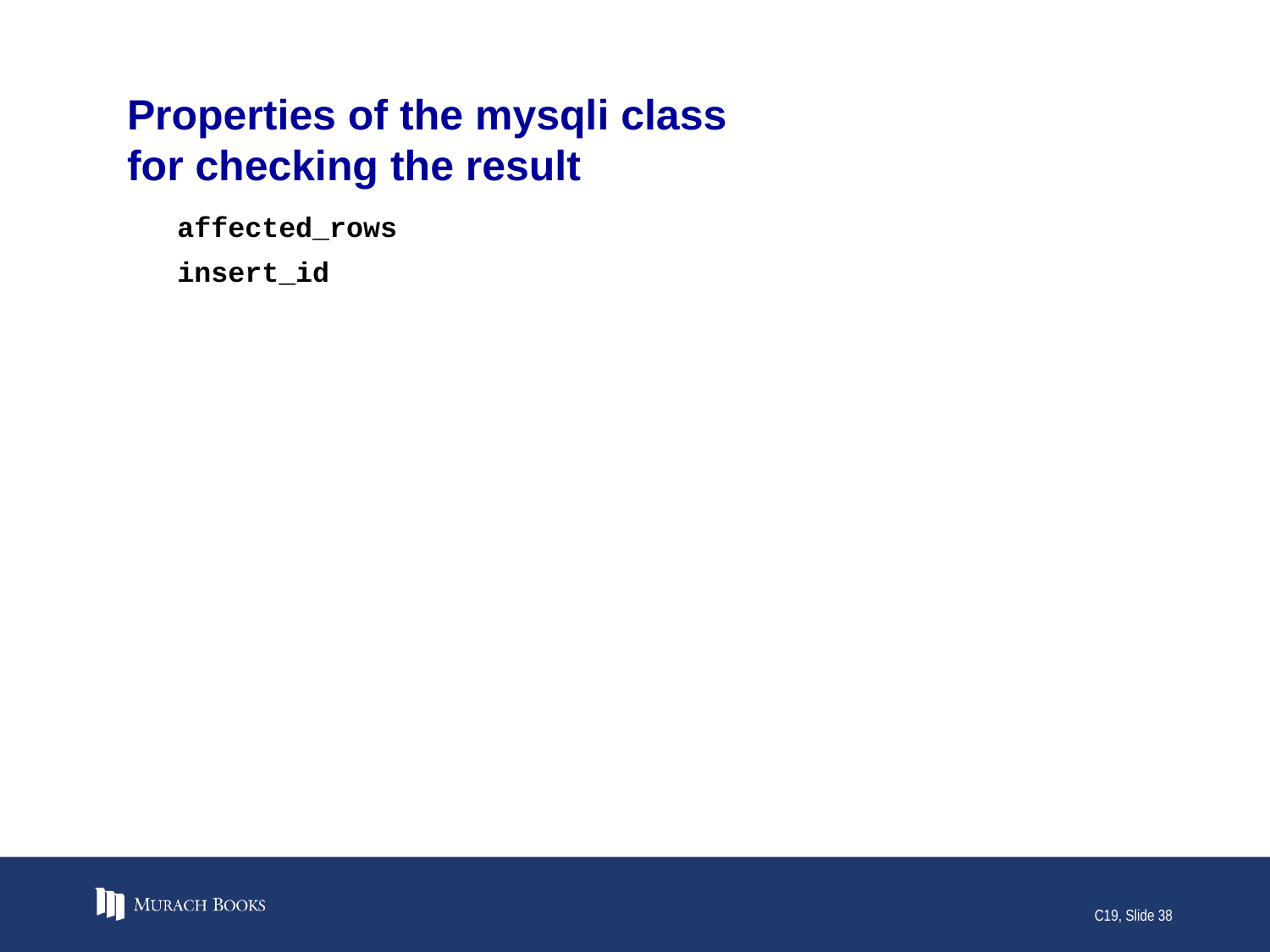

# Properties of the mysqli class for checking the result
affected_rows
insert_id

C19, Slide 38